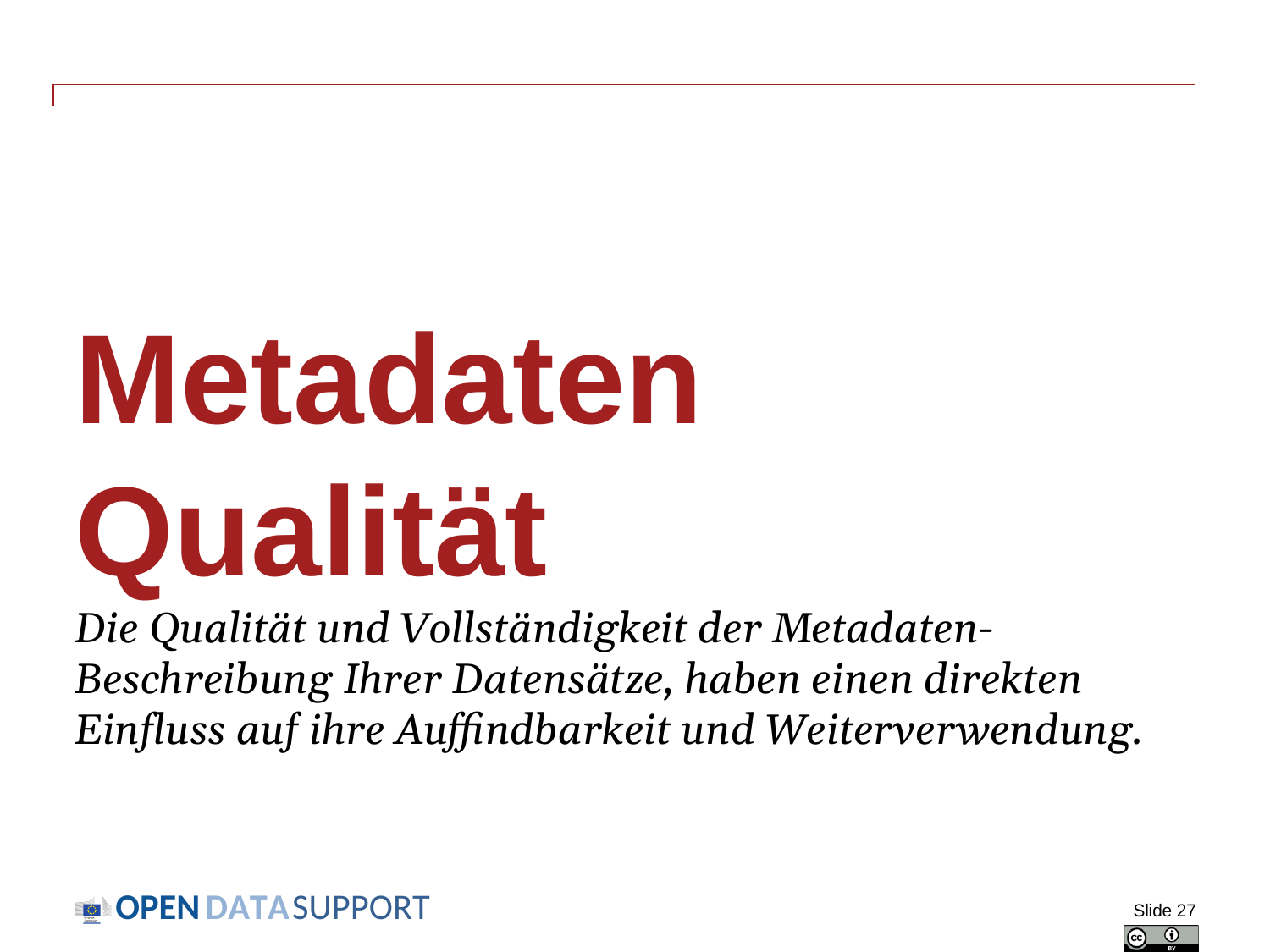

# Metadaten Qualität Die Qualität und Vollständigkeit der Metadaten-Beschreibung Ihrer Datensätze, haben einen direkten Einfluss auf ihre Auffindbarkeit und Weiterverwendung.
Slide 27